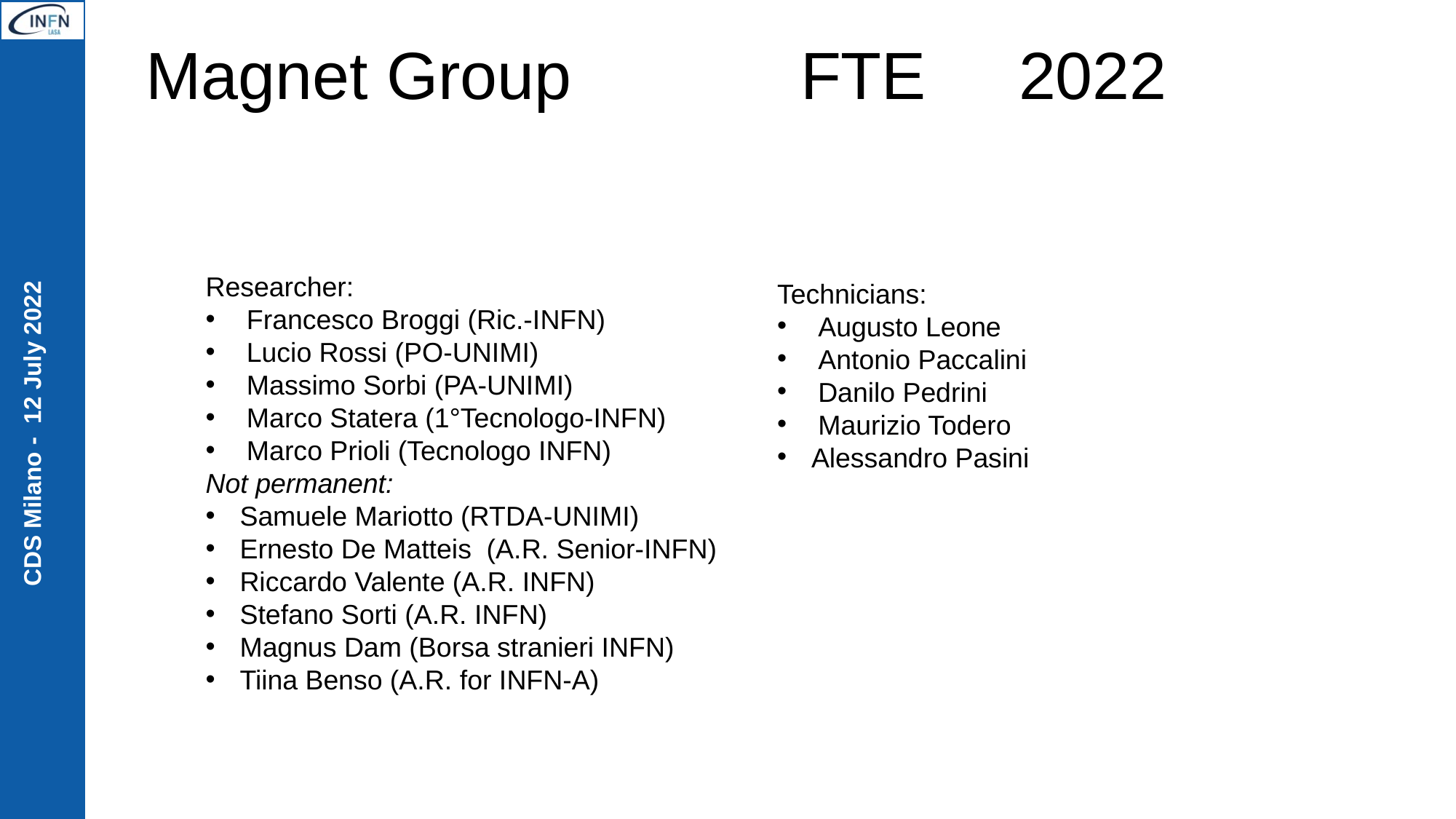

# Magnet Group 		FTE	2022

Technicians:
Augusto Leone
Antonio Paccalini
Danilo Pedrini
Maurizio Todero
Alessandro Pasini

Researcher:
Francesco Broggi (Ric.-INFN)
Lucio Rossi (PO-UNIMI)
Massimo Sorbi (PA-UNIMI)
Marco Statera (1°Tecnologo-INFN)
Marco Prioli (Tecnologo INFN)
Not permanent:
Samuele Mariotto (RTDA-UNIMI)
Ernesto De Matteis  (A.R. Senior-INFN)
Riccardo Valente (A.R. INFN)
Stefano Sorti (A.R. INFN)
Magnus Dam (Borsa stranieri INFN)
Tiina Benso (A.R. for INFN-A)